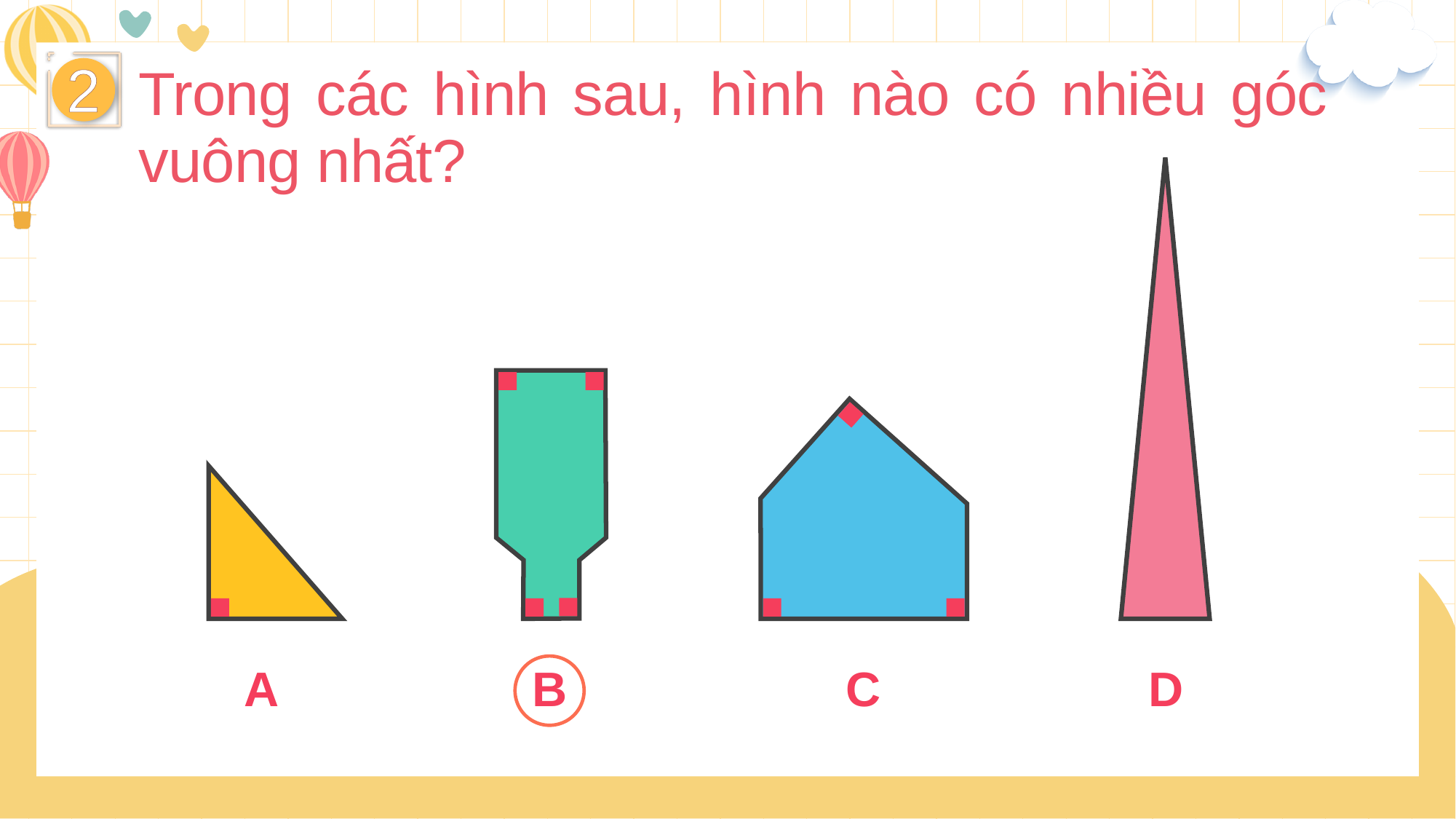

2

Trong các hình sau, hình nào có nhiều góc vuông nhất?

A
B
C
D